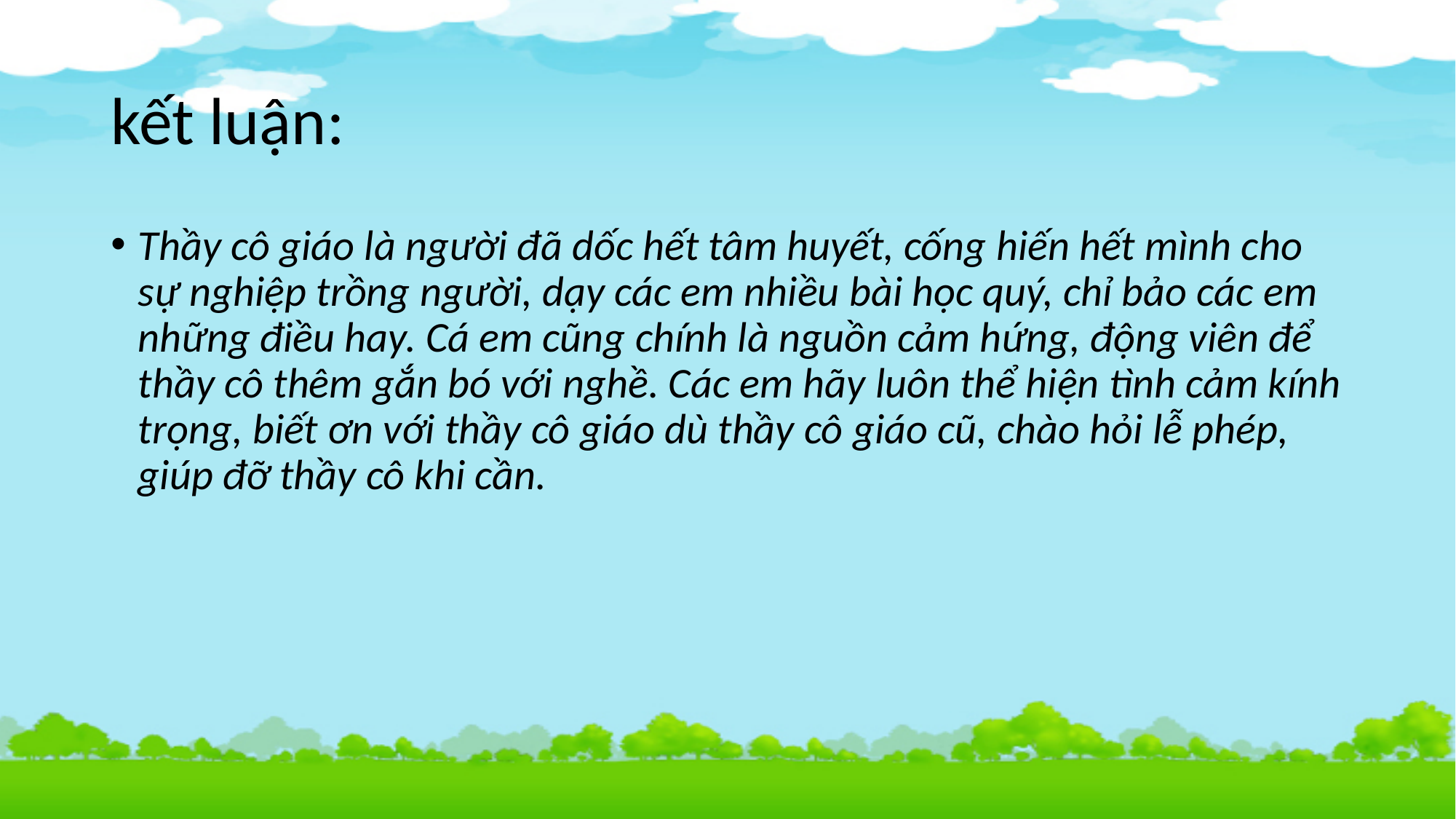

# kết luận:
Thầy cô giáo là người đã dốc hết tâm huyết, cống hiến hết mình cho sự nghiệp trồng người, dạy các em nhiều bài học quý, chỉ bảo các em những điều hay. Cá em cũng chính là nguồn cảm hứng, động viên để thầy cô thêm gắn bó với nghề. Các em hãy luôn thể hiện tình cảm kính trọng, biết ơn với thầy cô giáo dù thầy cô giáo cũ, chào hỏi lễ phép, giúp đỡ thầy cô khi cần.